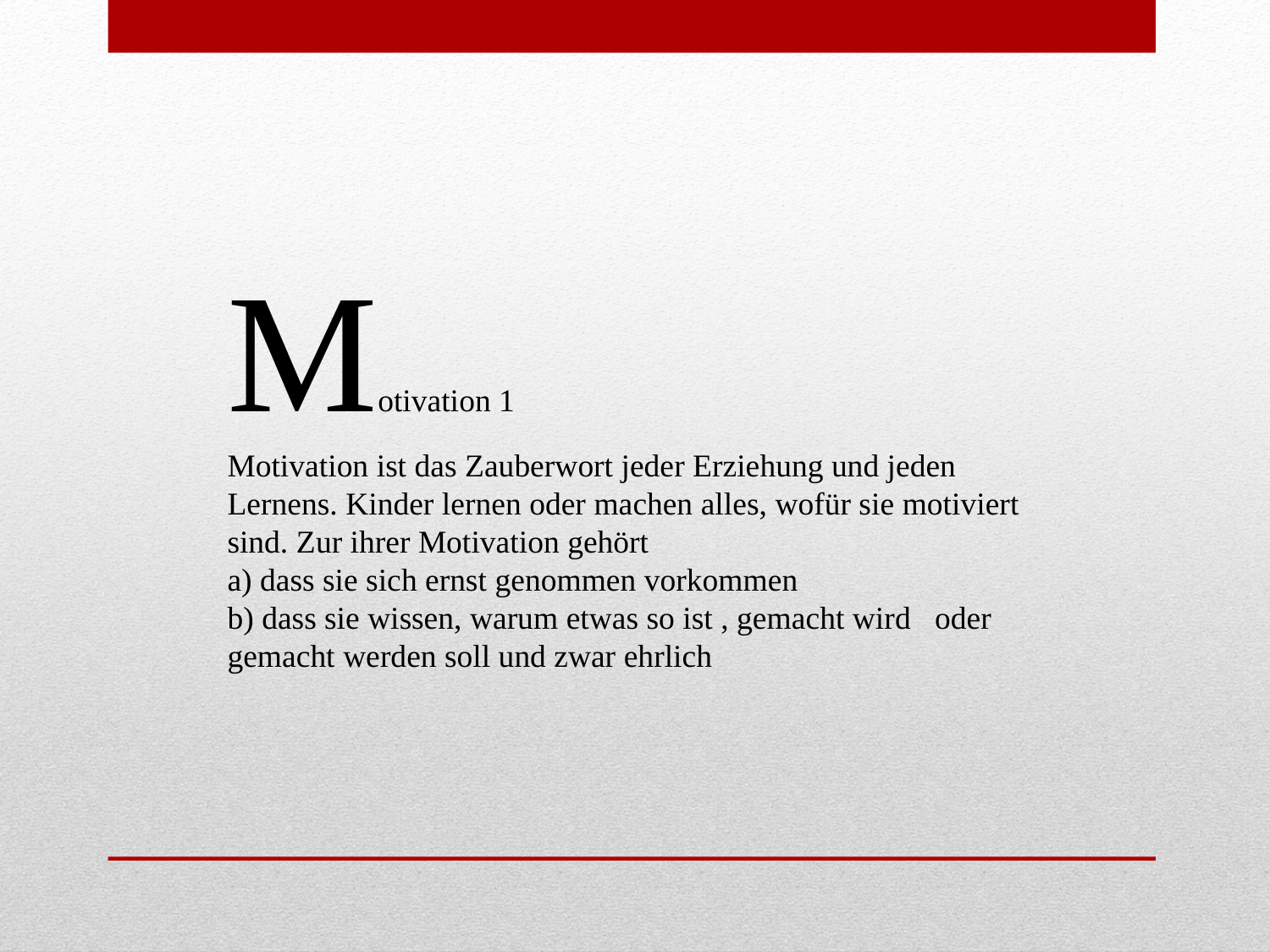

Motivation 1
Motivation ist das Zauberwort jeder Erziehung und jeden Lernens. Kinder lernen oder machen alles, wofür sie motiviert sind. Zur ihrer Motivation gehört
a) dass sie sich ernst genommen vorkommen
b) dass sie wissen, warum etwas so ist , gemacht wird   oder gemacht werden soll und zwar ehrlich